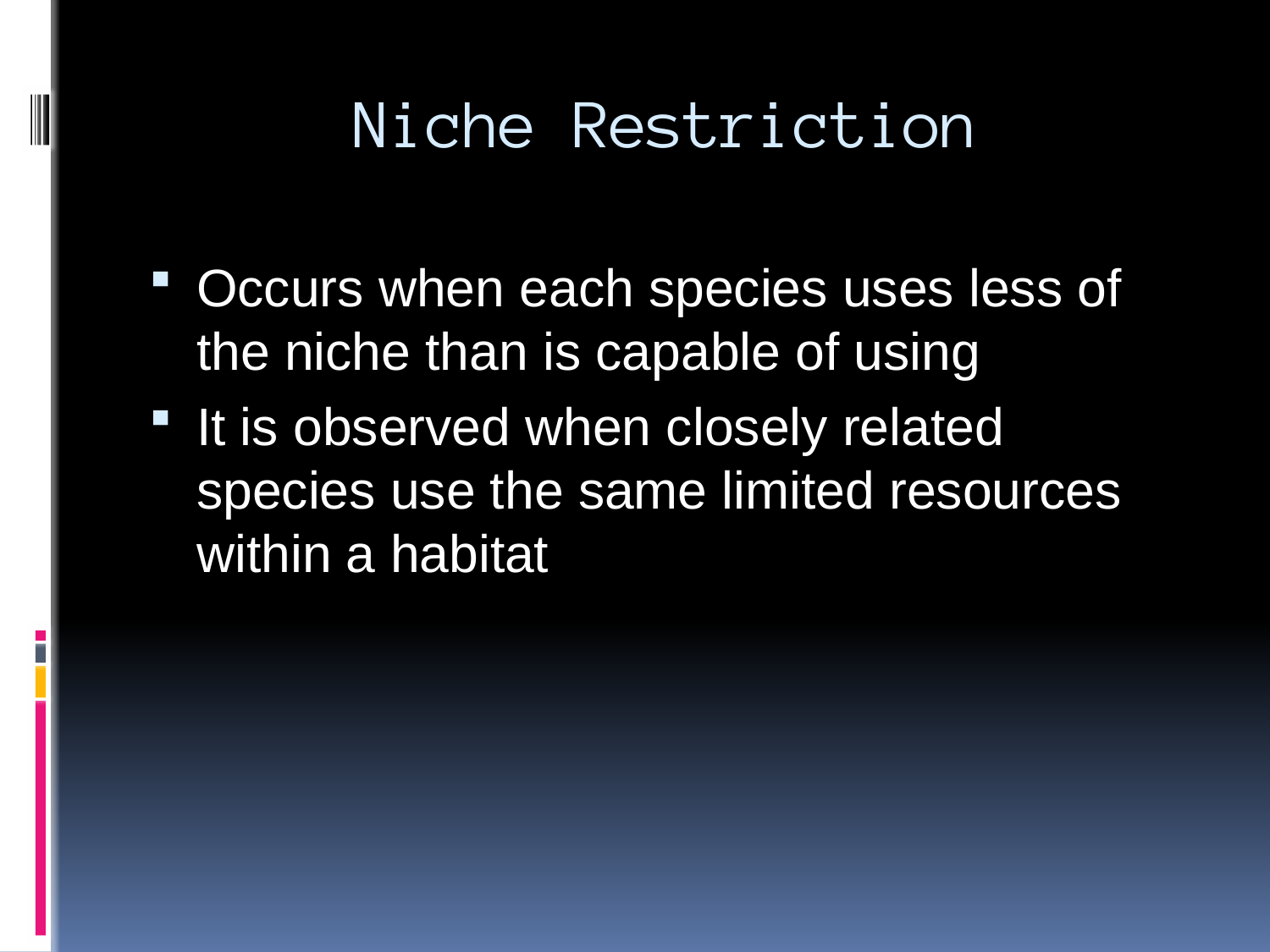

# Niche Restriction
Occurs when each species uses less of the niche than is capable of using
It is observed when closely related species use the same limited resources within a habitat